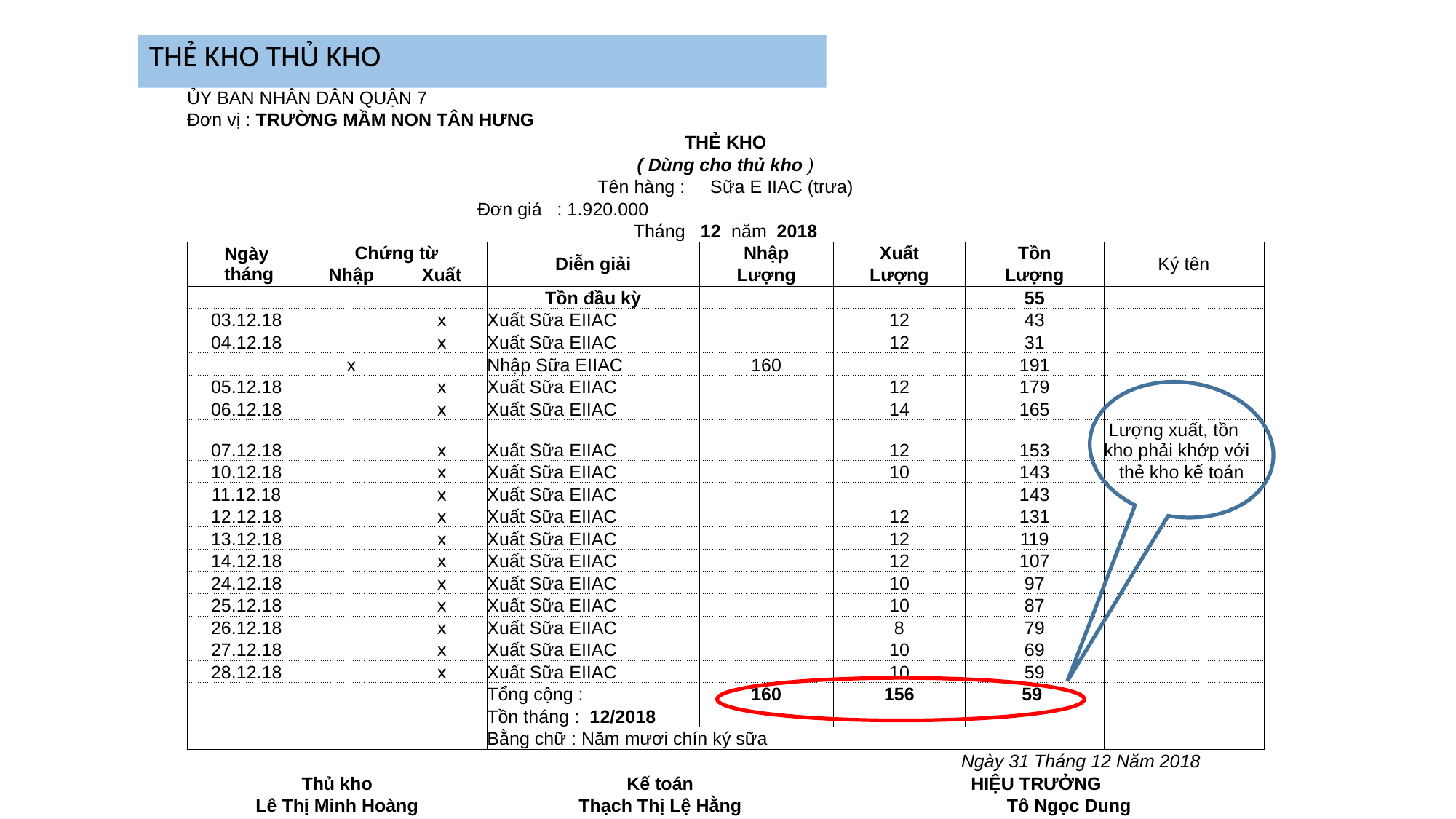

THẺ KHO THỦ KHO
| ỦY BAN NHÂN DÂN QUẬN 7 |  |  |  |  |  |  |  |
| --- | --- | --- | --- | --- | --- | --- | --- |
| Đơn vị : TRƯỜNG MẦM NON TÂN HƯNG |  |  |  |  |  |  |  |
| THẺ KHO |  |  |  |  |  |  |  |
| ( Dùng cho thủ kho ) |  |  |  |  |  |  |  |
| Tên hàng : Sữa E IIAC (trưa) |  |  |  |  |  |  |  |
| Đơn giá : 1.920.000 |  |  |  |  |  |  |  |
| Tháng 12 năm 2018 |  |  |  |  |  |  |  |
| Ngày tháng | Chứng từ |  | Diễn giải | Nhập | Xuất | Tồn | Ký tên |
|  | Nhập | Xuất |  | Lượng | Lượng | Lượng |  |
|  |  |  | Tồn đầu kỳ |  |  | 55 |  |
| 03.12.18 |  | x | Xuất Sữa EIIAC |  | 12 | 43 |  |
| 04.12.18 |  | x | Xuất Sữa EIIAC |  | 12 | 31 |  |
|  | x |  | Nhập Sữa EIIAC | 160 |  | 191 |  |
| 05.12.18 |  | x | Xuất Sữa EIIAC |  | 12 | 179 |  |
| 06.12.18 |  | x | Xuất Sữa EIIAC |  | 14 | 165 |  |
| 07.12.18 |  | x | Xuất Sữa EIIAC |  | 12 | 153 | Lượng xuất, tồn kho phải khớp với |
| 10.12.18 |  | x | Xuất Sữa EIIAC |  | 10 | 143 | thẻ kho kế toán |
| 11.12.18 |  | x | Xuất Sữa EIIAC |  |  | 143 |  |
| 12.12.18 |  | x | Xuất Sữa EIIAC |  | 12 | 131 |  |
| 13.12.18 |  | x | Xuất Sữa EIIAC |  | 12 | 119 |  |
| 14.12.18 |  | x | Xuất Sữa EIIAC |  | 12 | 107 |  |
| 24.12.18 |  | x | Xuất Sữa EIIAC |  | 10 | 97 |  |
| 25.12.18 |  | x | Xuất Sữa EIIAC |  | 10 | 87 |  |
| 26.12.18 |  | x | Xuất Sữa EIIAC |  | 8 | 79 |  |
| 27.12.18 |  | x | Xuất Sữa EIIAC |  | 10 | 69 |  |
| 28.12.18 |  | x | Xuất Sữa EIIAC |  | 10 | 59 |  |
|  |  |  | Tổng cộng : | 160 | 156 | 59 |  |
|  |  |  | Tồn tháng : 12/2018 |  |  |  |  |
|  |  |  | Bằng chữ : Năm mươi chín ký sữa |  |  |  |  |
|  |  |  |  | Ngày 31 Tháng 12 Năm 2018 |  |  |  |
| Thủ kho |  |  | Kế toán |  | HIỆU TRƯỞNG |  |  |
| Lê Thị Minh Hoàng |  |  | Thạch Thị Lệ Hằng |  | Tô Ngọc Dung |  |  |